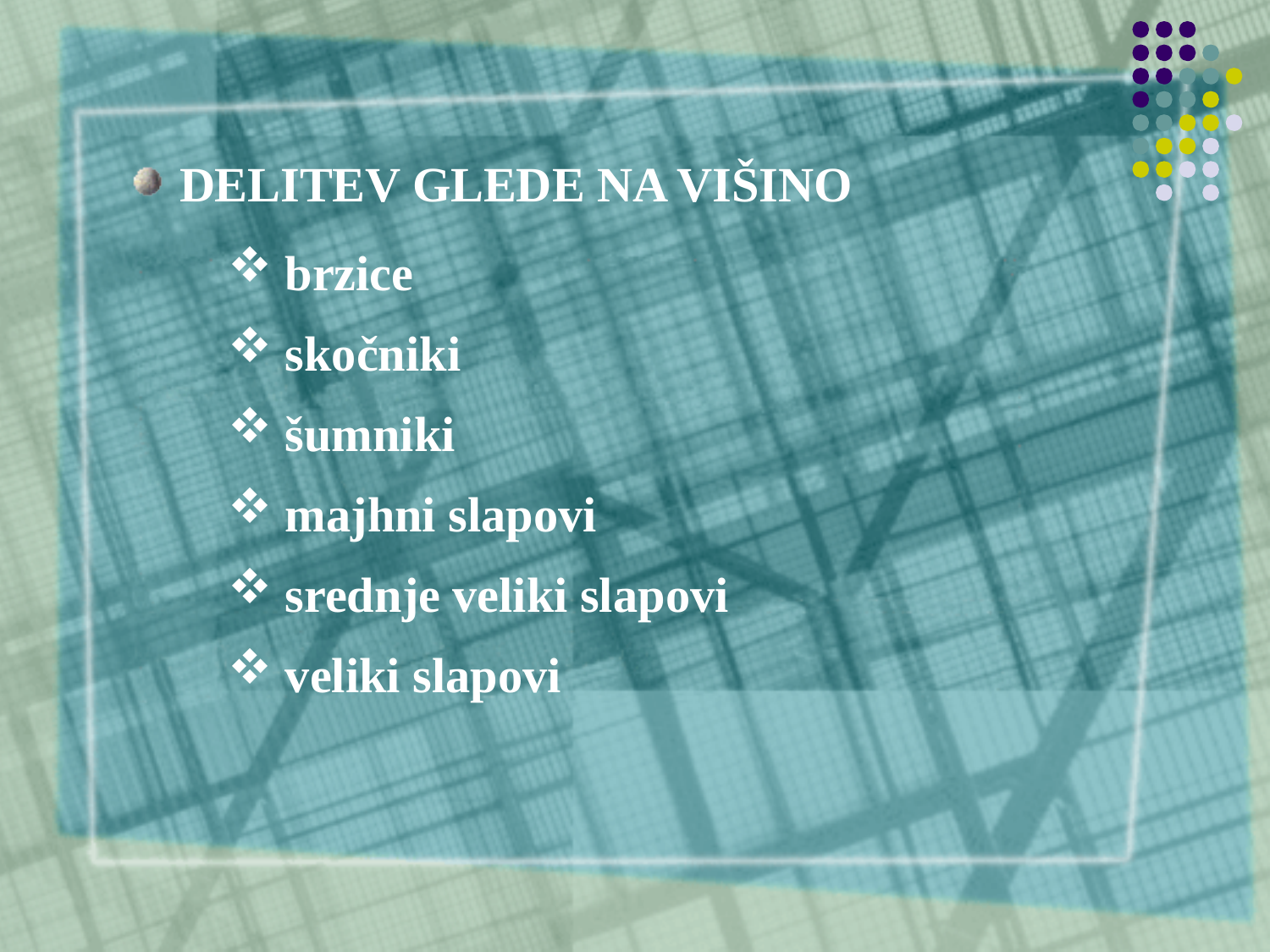

DELITEV GLEDE NA VIŠINO

 brzice

 skočniki

 šumniki

 majhni slapovi

 srednje veliki slapovi

 veliki slapovi